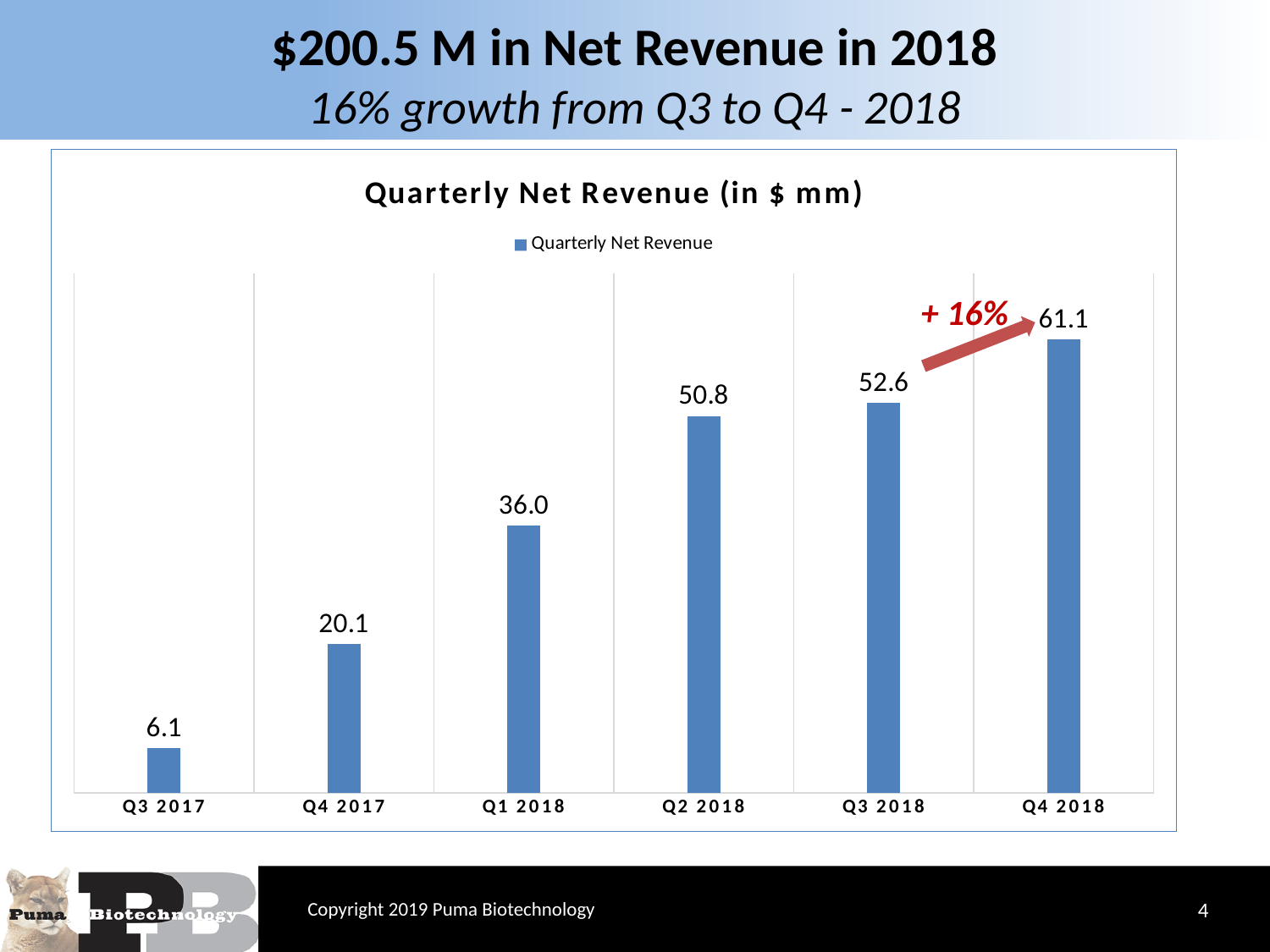

# $200.5 M in Net Revenue in 2018 16% growth from Q3 to Q4 - 2018

### Chart: Quarterly Net Revenue (in $ mm)

| Category | Quarterly Net Revenue |
|---|---|
| Q3 2017 | 6.076779 |
| Q4 2017 | 20.110042 |
| Q1 2018 | 36.01625600000001 |
| Q2 2018 | 50.8 |
| Q3 2018 | 52.6 |
| Q4 2018 | 61.1 |
+ 16%

4
Copyright 2019 Puma Biotechnology